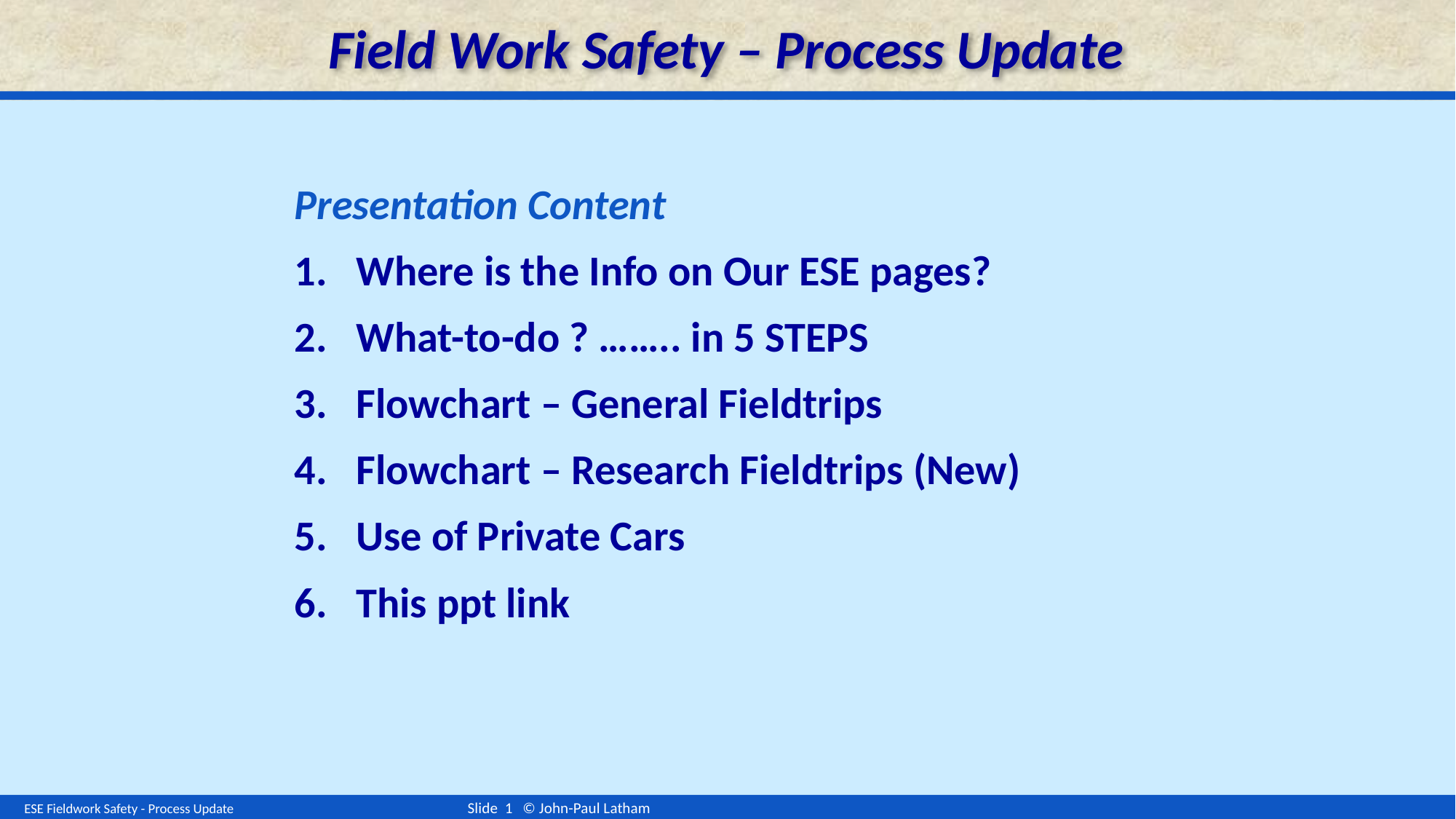

# Field Work Safety – Process Update
Presentation Content
Where is the Info on Our ESE pages?
What-to-do ? …….. in 5 STEPS
Flowchart – General Fieldtrips
Flowchart – Research Fieldtrips (New)
Use of Private Cars
This ppt link